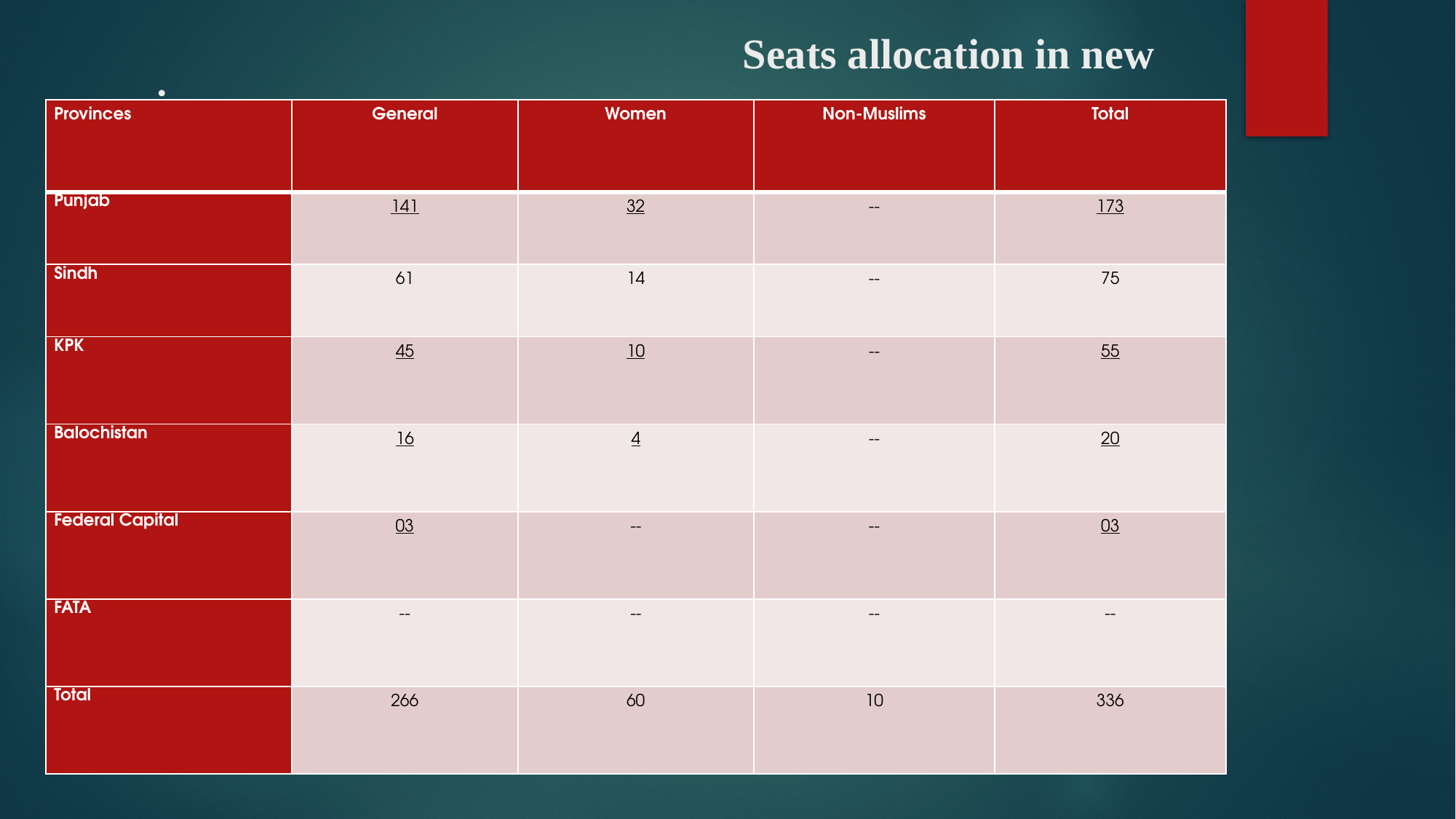

# Seats allocation in new session
| Provinces | General | Women | Non-Muslims | Total |
| --- | --- | --- | --- | --- |
| Punjab | 141 | 32 | -- | 173 |
| Sindh | 61 | 14 | -- | 75 |
| KPK | 45 | 10 | -- | 55 |
| Balochistan | 16 | 4 | -- | 20 |
| Federal Capital | 03 | -- | -- | 03 |
| FATA | -- | -- | -- | -- |
| Total | 266 | 60 | 10 | 336 |